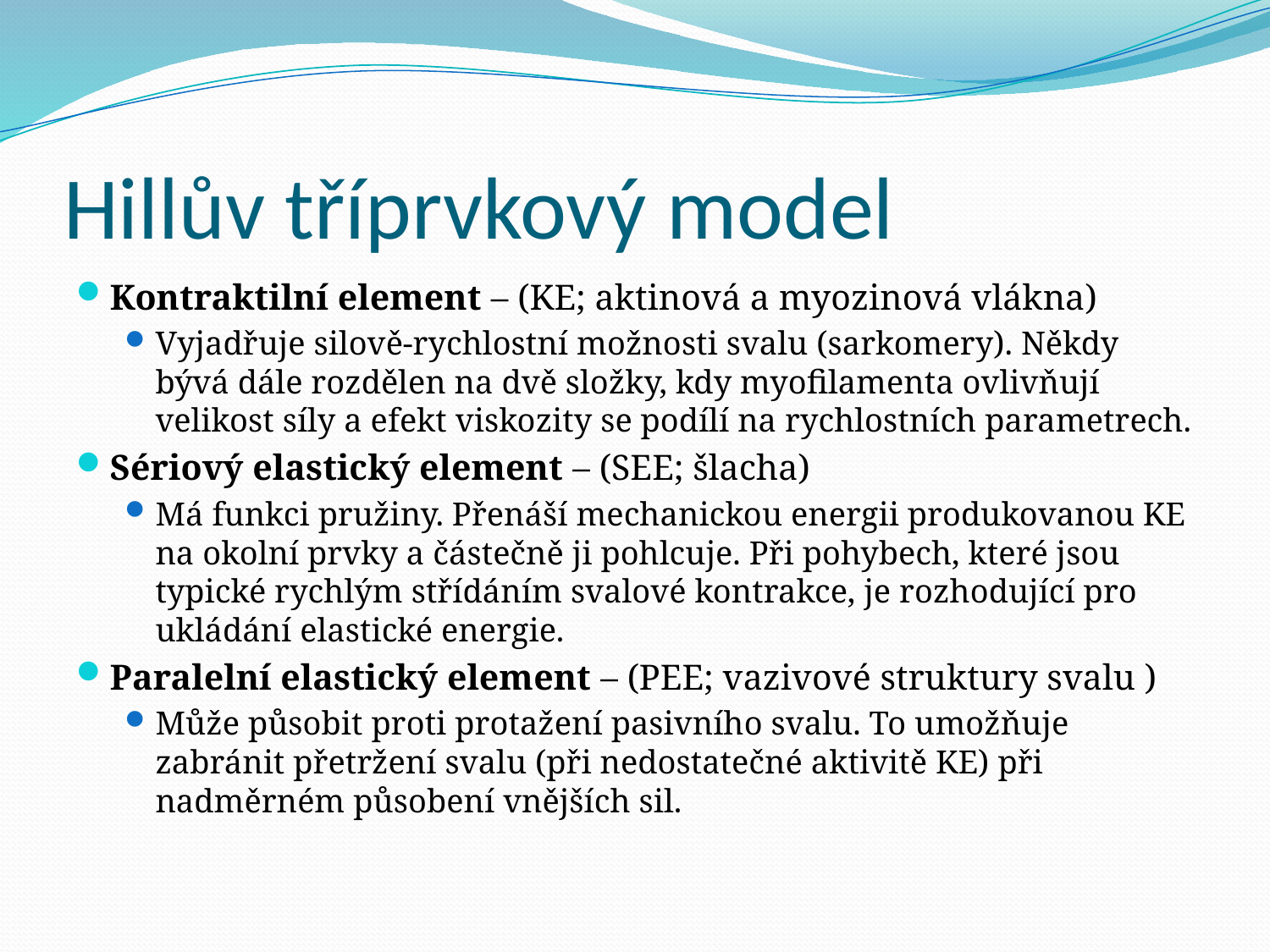

# Hillův tříprvkový model
Kontraktilní element – (KE; aktinová a myozinová vlákna)
Vyjadřuje silově-rychlostní možnosti svalu (sarkomery). Někdy bývá dále rozdělen na dvě složky, kdy myofilamenta ovlivňují velikost síly a efekt viskozity se podílí na rychlostních parametrech.
Sériový elastický element – (SEE; šlacha)
Má funkci pružiny. Přenáší mechanickou energii produkovanou KE na okolní prvky a částečně ji pohlcuje. Při pohybech, které jsou typické rychlým střídáním svalové kontrakce, je rozhodující pro ukládání elastické energie.
Paralelní elastický element – (PEE; vazivové struktury svalu )
Může působit proti protažení pasivního svalu. To umožňuje zabránit přetržení svalu (při nedostatečné aktivitě KE) při nadměrném působení vnějších sil.